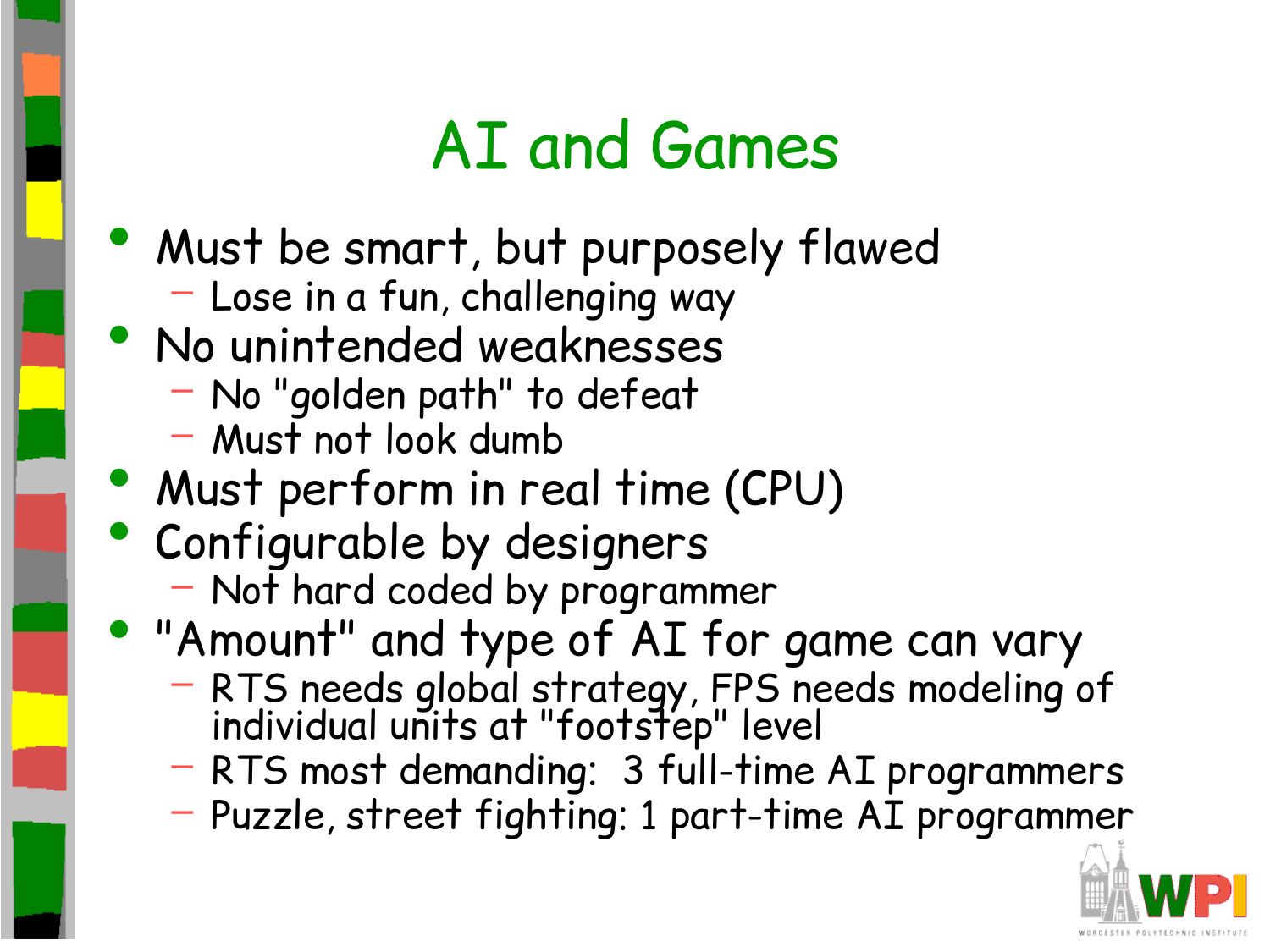

# AI and Games
Must be smart, but purposely flawed
Lose in a fun, challenging way
No unintended weaknesses
No "golden path" to defeat
Must not look dumb
Must perform in real time (CPU)
Configurable by designers
Not hard coded by programmer
"Amount" and type of AI for game can vary
RTS needs global strategy, FPS needs modeling of individual units at "footstep" level
RTS most demanding:  3 full-time AI programmers
Puzzle, street fighting: 1 part-time AI programmer